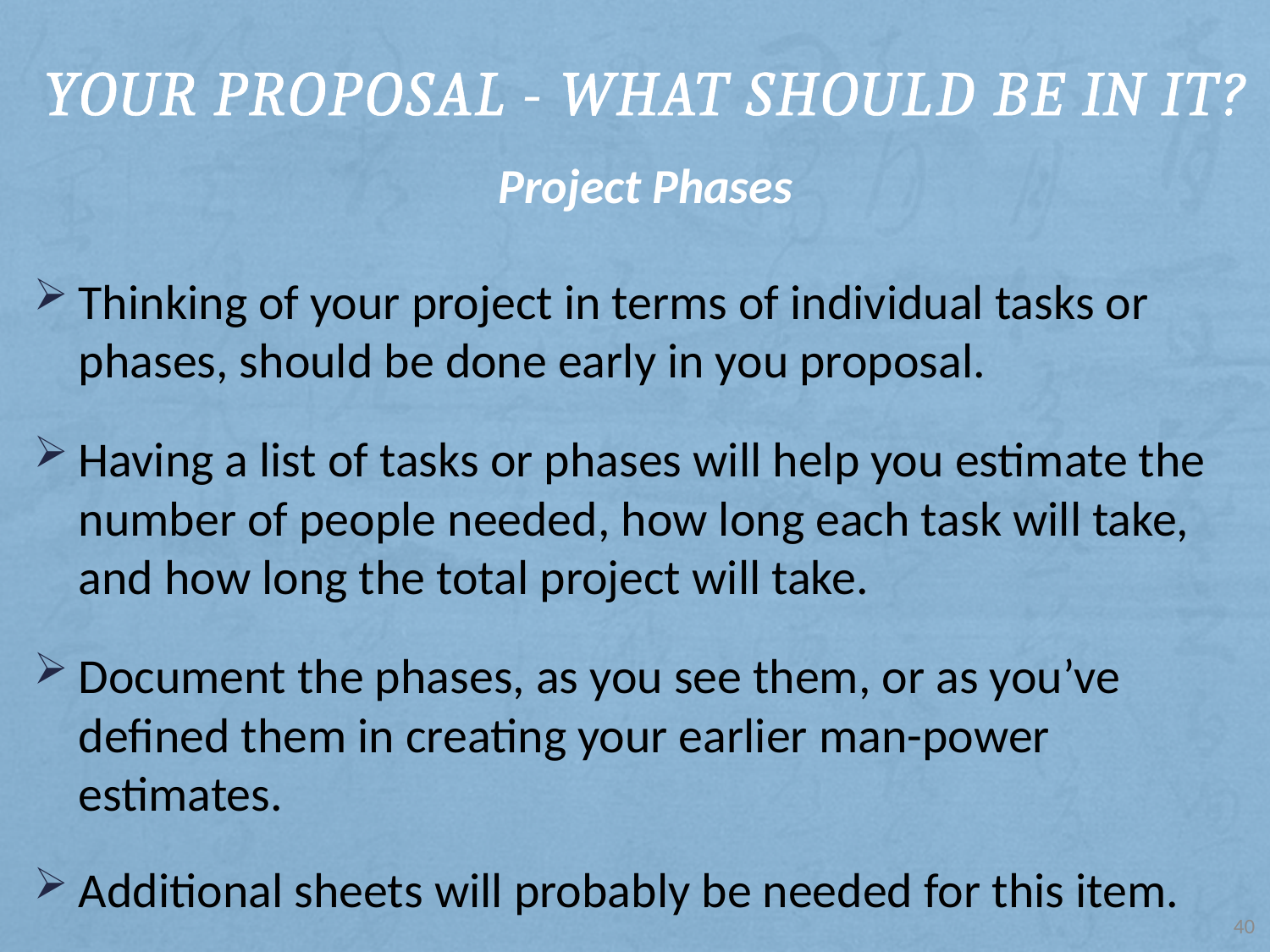

# Your Proposal - What should be in it?
Project Phases

Thinking of your project in terms of individual tasks or phases, should be done early in you proposal.

Having a list of tasks or phases will help you estimate the number of people needed, how long each task will take, and how long the total project will take.

Document the phases, as you see them, or as you’ve  defined them in creating your earlier man-power estimates.

Additional sheets will probably be needed for this item.
40